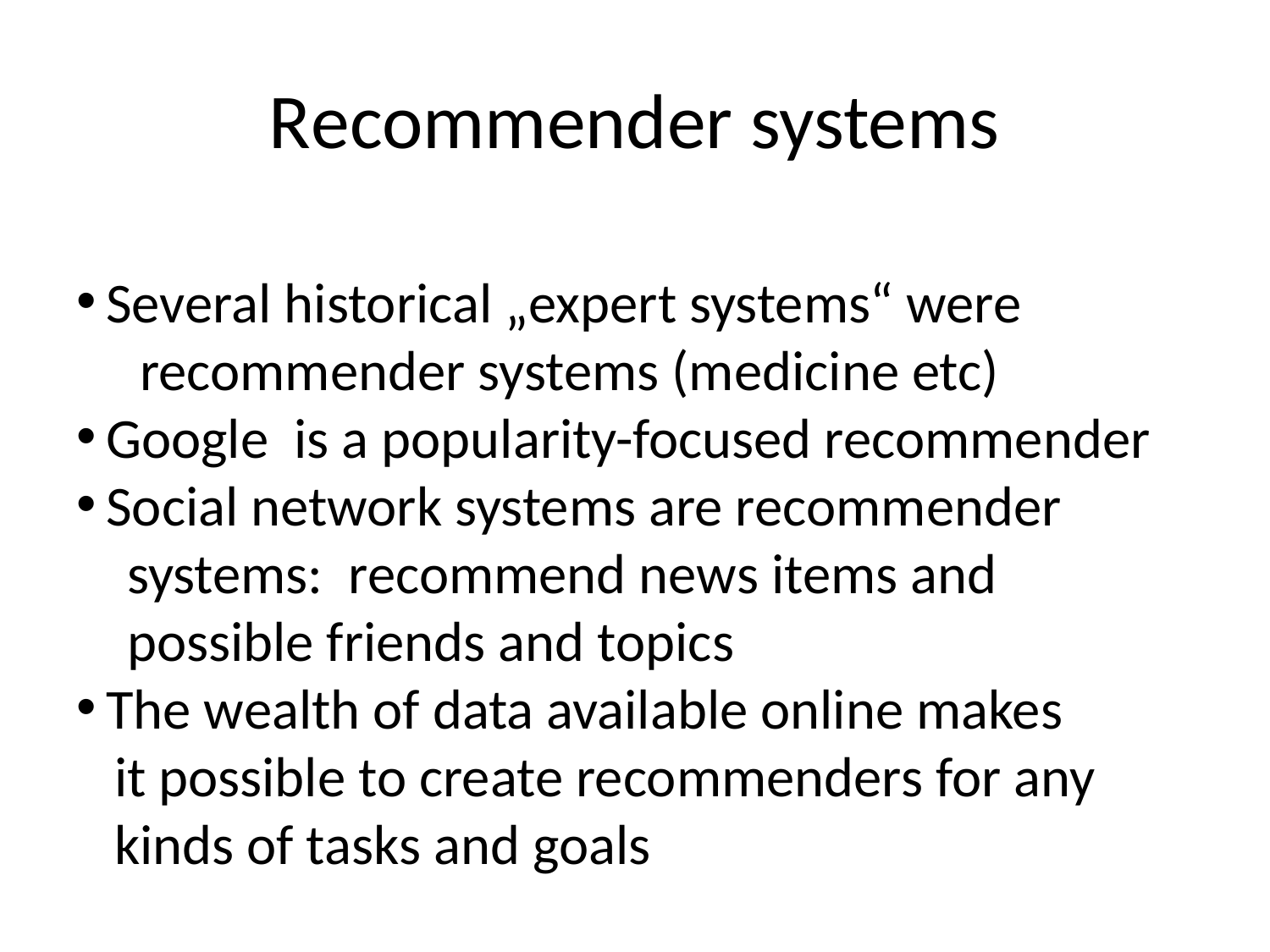

Recommender systems

Several historical „expert systems“ were
     recommender systems (medicine etc)
Google  is a popularity-focused recommender
Social network systems are recommender
    systems:  recommend news items and
    possible friends and topics
The wealth of data available online makes
   it possible to create recommenders for any
   kinds of tasks and goals